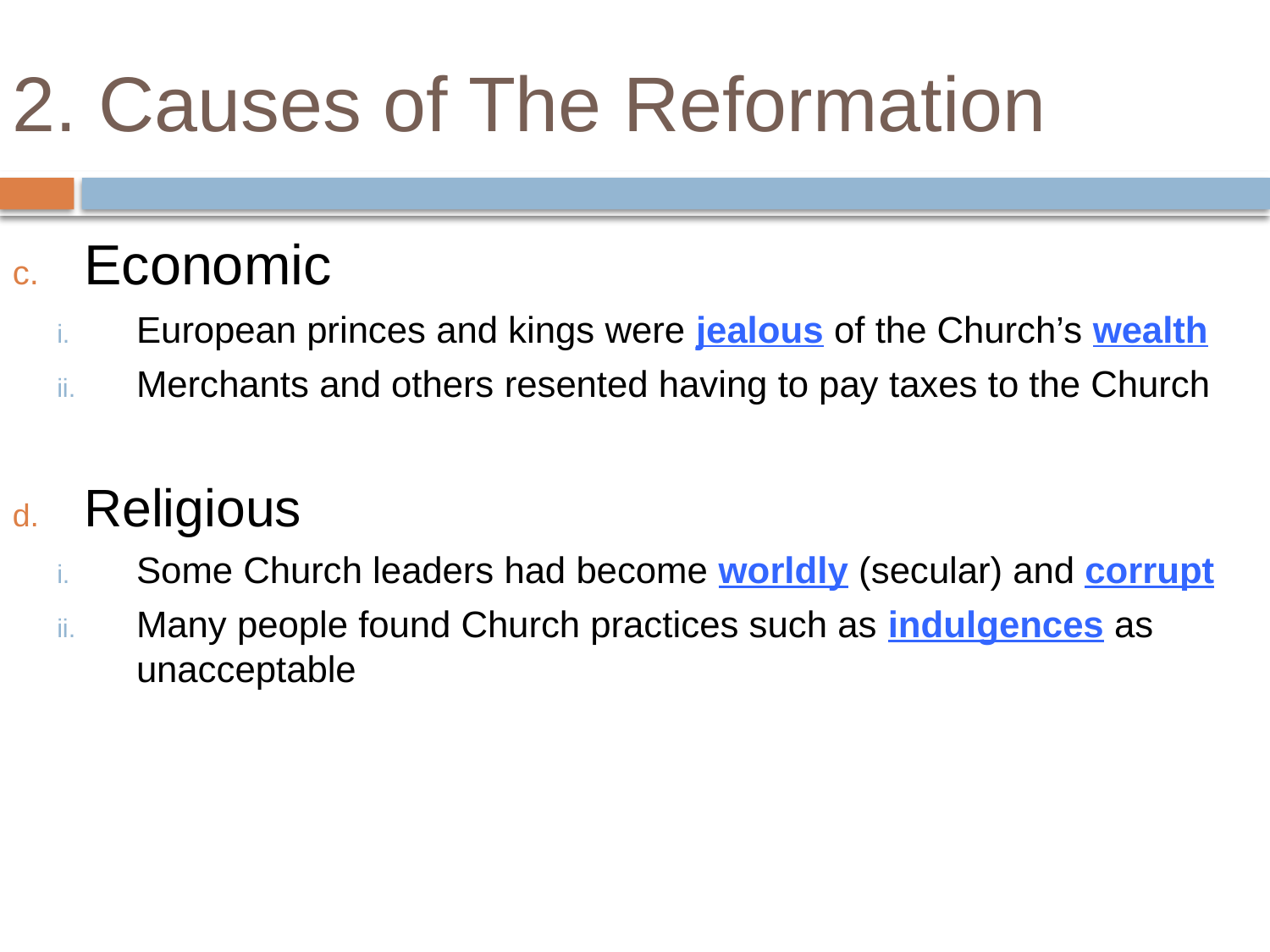

# 2. Causes of The Reformation
Economic
European princes and kings were jealous of the Church’s wealth
Merchants and others resented having to pay taxes to the Church

Religious
Some Church leaders had become worldly (secular) and corrupt
Many people found Church practices such as indulgences as unacceptable